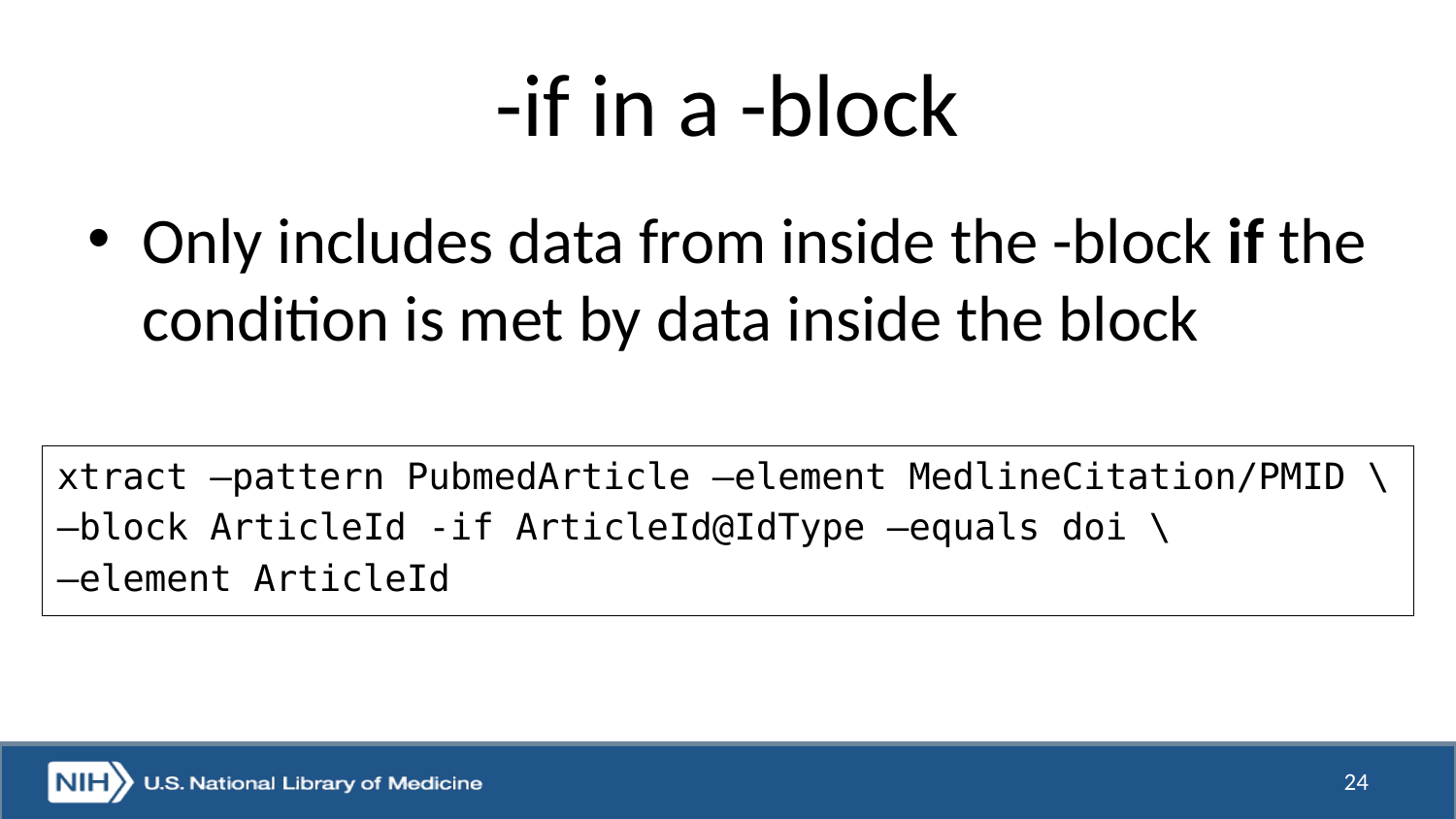

# -if in a -block
Only includes data from inside the -block if the condition is met by data inside the block
xtract –pattern PubmedArticle –element MedlineCitation/PMID \
–block ArticleId -if ArticleId@IdType –equals doi \
–element ArticleId
24